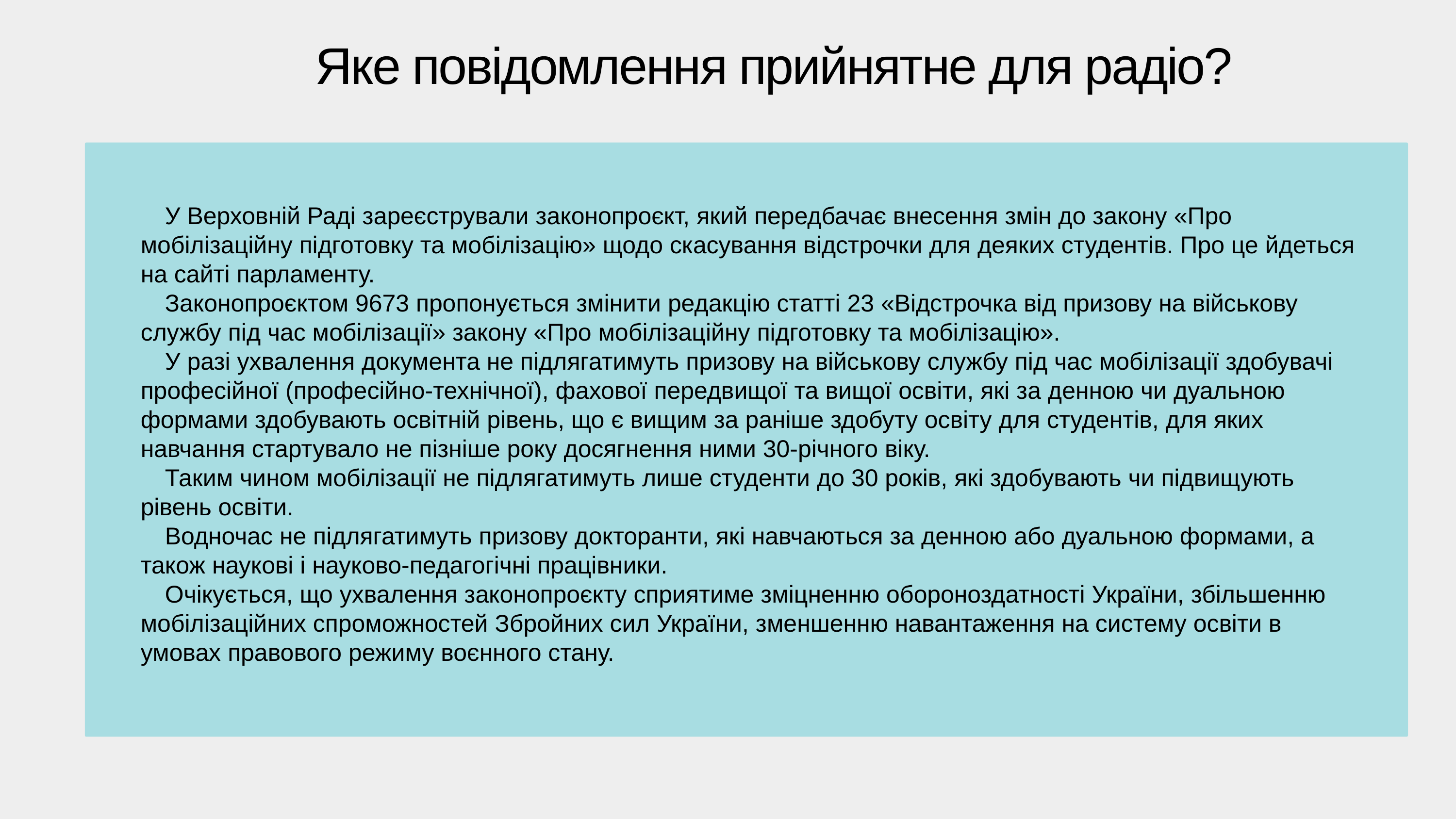

Яке повідомлення прийнятне для радіо?

У Верховній Раді зареєстрували законопроєкт, який передбачає внесення змін до закону «Про мобілізаційну підготовку та мобілізацію» щодо скасування відстрочки для деяких студентів. Про це йдеться на сайті парламенту.
Законопроєктом 9673 пропонується змінити редакцію статті 23 «Відстрочка від призову на військову службу під час мобілізації» закону «Про мобілізаційну підготовку та мобілізацію».
У разі ухвалення документа не підлягатимуть призову на військову службу під час мобілізації здобувачі професійної (професійно-технічної), фахової передвищої та вищої освіти, які за денною чи дуальною формами здобувають освітній рівень, що є вищим за раніше здобуту освіту для студентів, для яких навчання стартувало не пізніше року досягнення ними 30-річного віку.
Таким чином мобілізації не підлягатимуть лише студенти до 30 років, які здобувають чи підвищують рівень освіти.
Водночас не підлягатимуть призову докторанти, які навчаються за денною або дуальною формами, а також наукові і науково-педагогічні працівники.
Очікується, що ухвалення законопроєкту сприятиме зміцненню обороноздатності України, збільшенню мобілізаційних спроможностей Збройних сил України, зменшенню навантаження на систему освіти в умовах правового режиму воєнного стану.